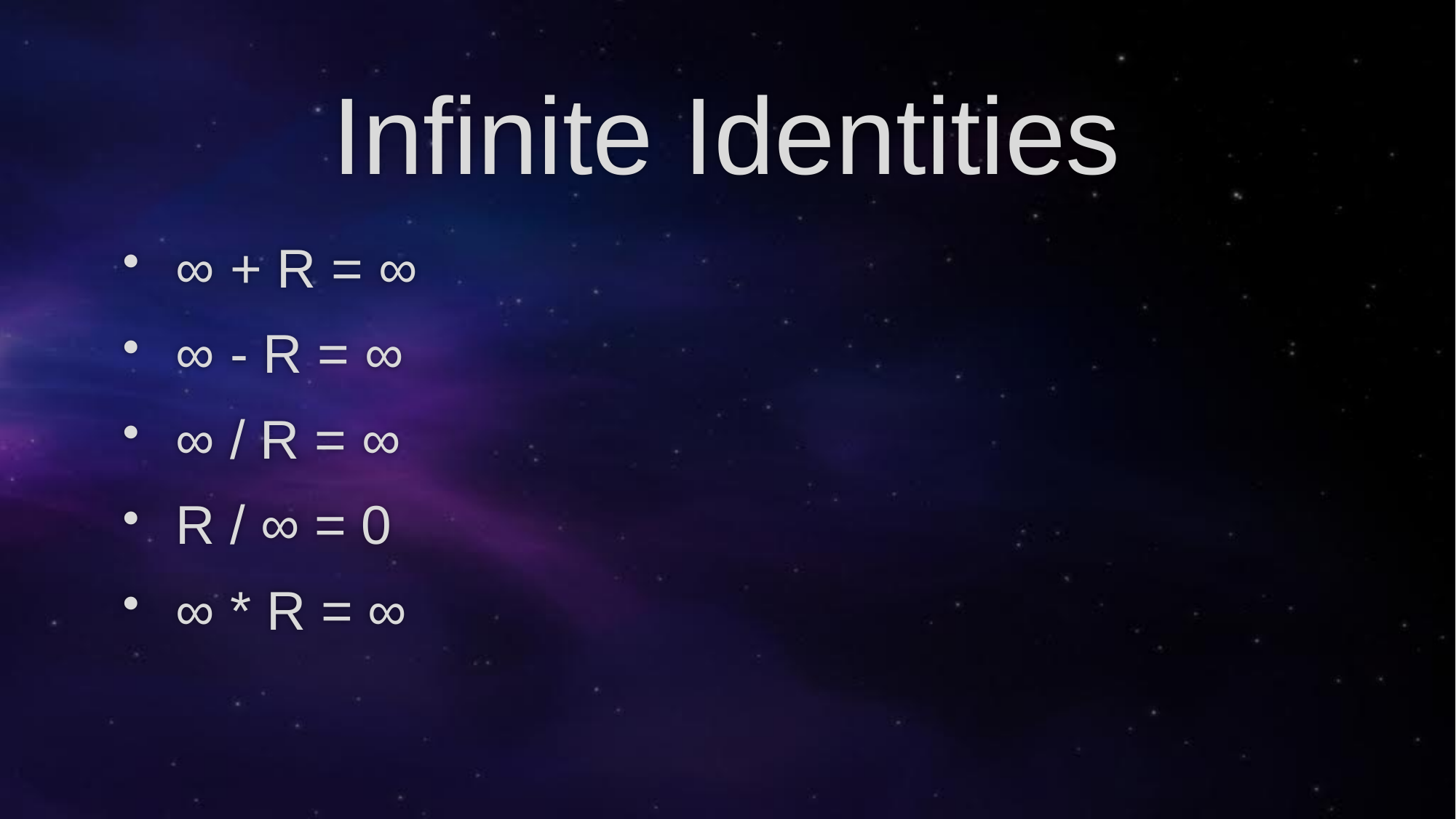

# Infinite Identities
 ∞ + R = ∞
 ∞ - R = ∞
 ∞ / R = ∞
 R / ∞ = 0
 ∞ * R = ∞